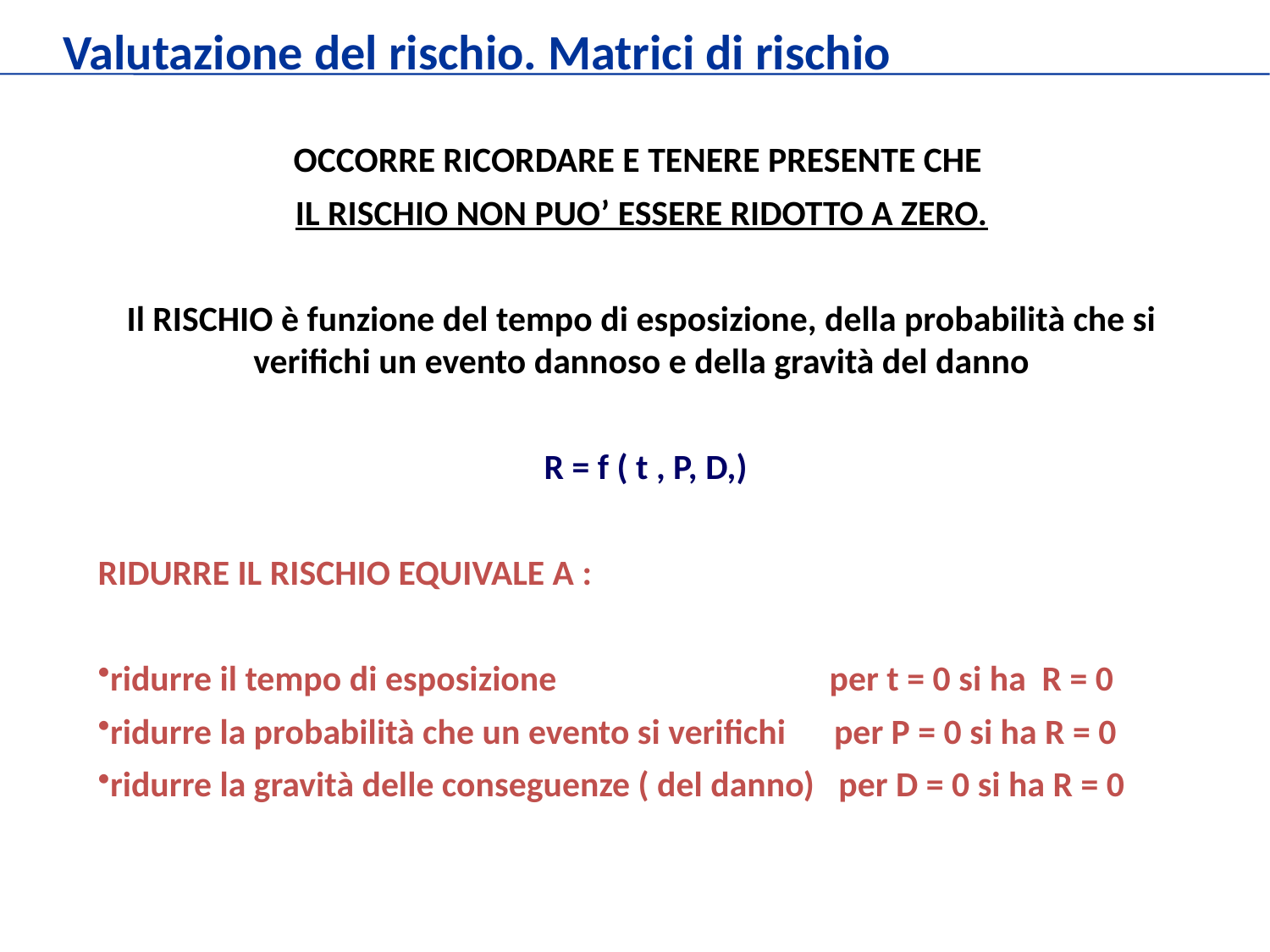

Valutazione del rischio. Matrici di rischio

OCCORRE RICORDARE E TENERE PRESENTE CHE
IL RISCHIO NON PUO’ ESSERE RIDOTTO A ZERO.

Il RISCHIO è funzione del tempo di esposizione, della probabilità che si verifichi un evento dannoso e della gravità del danno

 R = f ( t , P, D,)

RIDURRE IL RISCHIO EQUIVALE A :

ridurre il tempo di esposizione                                  per t = 0 si ha  R = 0
ridurre la probabilità che un evento si verifichi      per P = 0 si ha R = 0
ridurre la gravità delle conseguenze ( del danno)   per D = 0 si ha R = 0